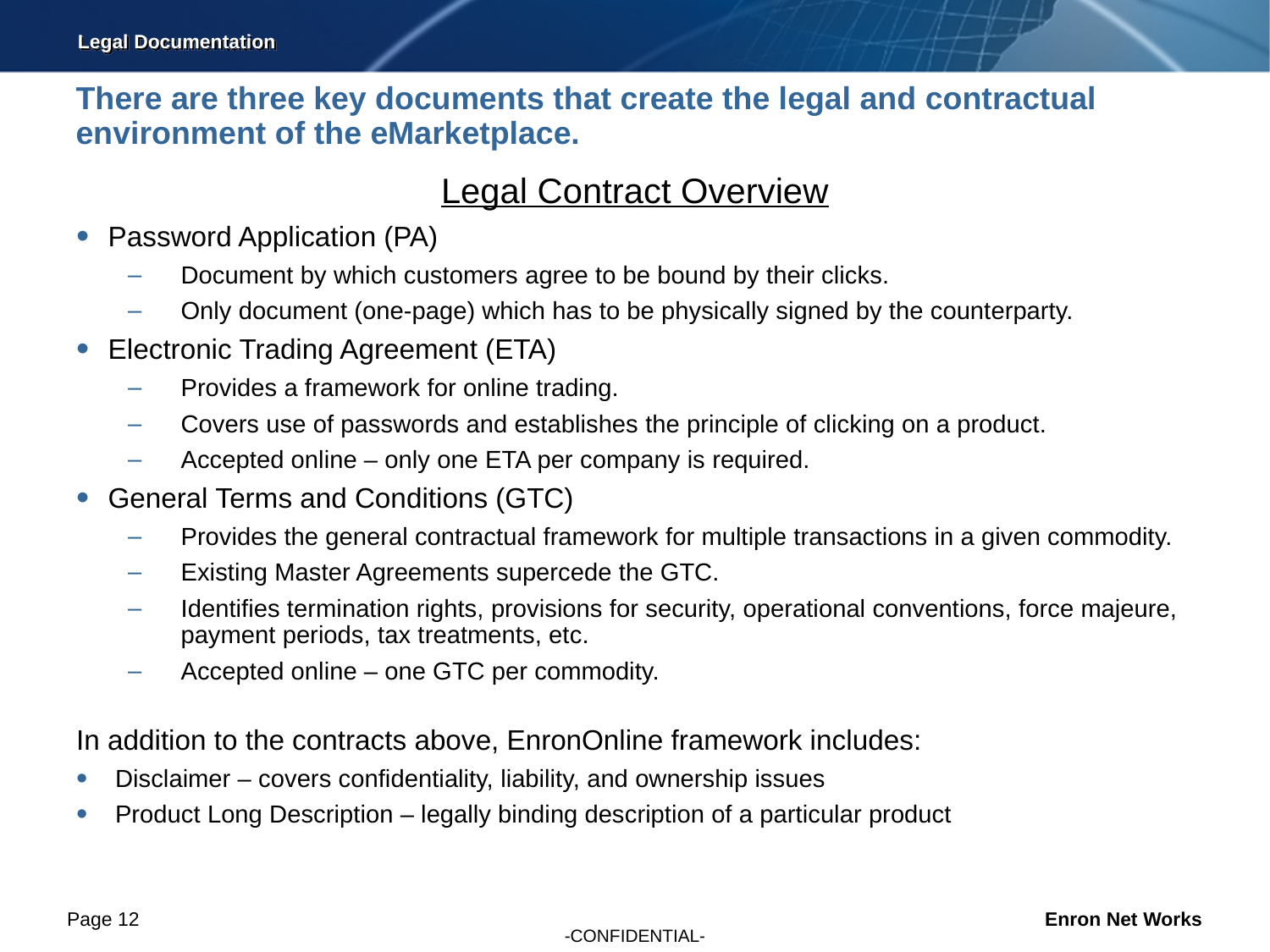

Legal Documentation
# There are three key documents that create the legal and contractual environment of the eMarketplace.
Legal Contract Overview
Password Application (PA)
Document by which customers agree to be bound by their clicks.
Only document (one-page) which has to be physically signed by the counterparty.
Electronic Trading Agreement (ETA)
Provides a framework for online trading.
Covers use of passwords and establishes the principle of clicking on a product.
Accepted online – only one ETA per company is required.
General Terms and Conditions (GTC)
Provides the general contractual framework for multiple transactions in a given commodity.
Existing Master Agreements supercede the GTC.
Identifies termination rights, provisions for security, operational conventions, force majeure, payment periods, tax treatments, etc.
Accepted online – one GTC per commodity.

In addition to the contracts above, EnronOnline framework includes:
 Disclaimer – covers confidentiality, liability, and ownership issues
 Product Long Description – legally binding description of a particular product